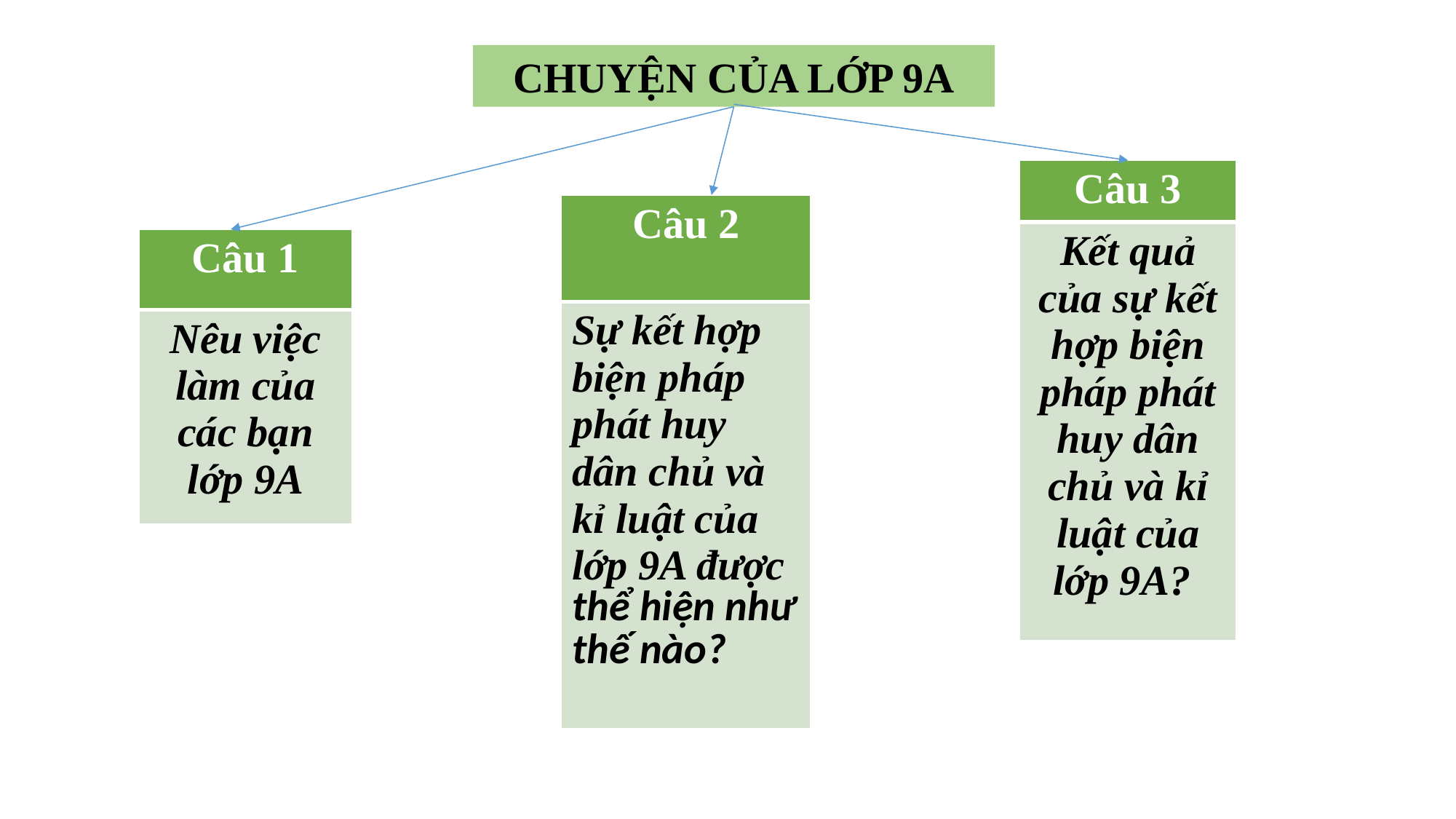

CHUYỆN CỦA LỚP 9A
| Câu 3 |
| --- |
| Kết quả của sự kết hợp biện pháp phát huy dân chủ và kỉ luật của lớp 9A? |
| Câu 2 |
| --- |
| Sự kết hợp biện pháp phát huy dân chủ và kỉ luật của lớp 9A được thể hiện như thế nào? |
| Câu 1 |
| --- |
| Nêu việc làm của các bạn lớp 9A |